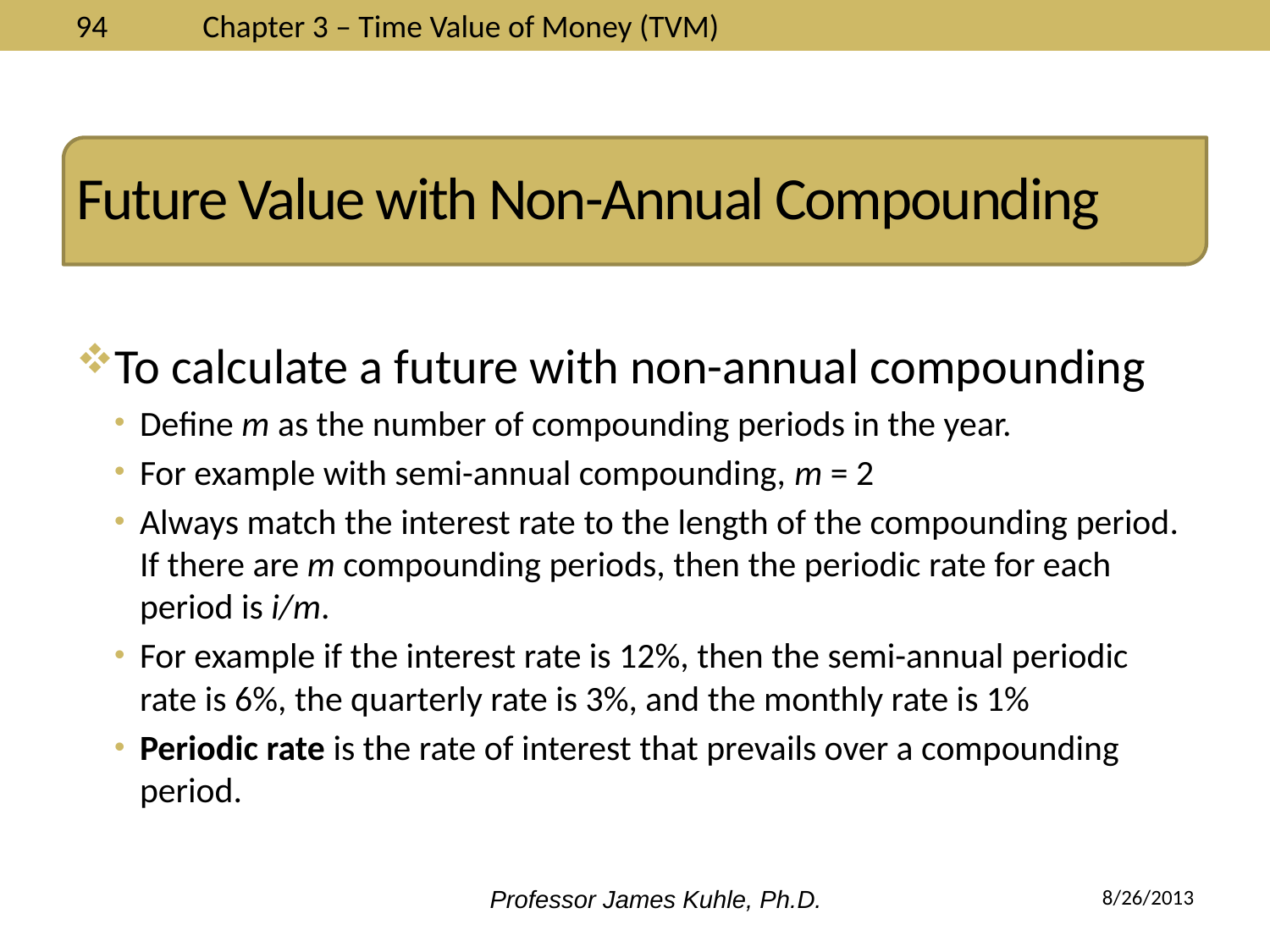

# Future Value with Non-Annual Compounding
To calculate a future with non-annual compounding
Define m as the number of compounding periods in the year.
For example with semi-annual compounding, m = 2
Always match the interest rate to the length of the compounding period. If there are m compounding periods, then the periodic rate for each period is i/m.
For example if the interest rate is 12%, then the semi-annual periodic rate is 6%, the quarterly rate is 3%, and the monthly rate is 1%
Periodic rate is the rate of interest that prevails over a compounding period.

Professor James Kuhle, Ph.D.
8/26/2013